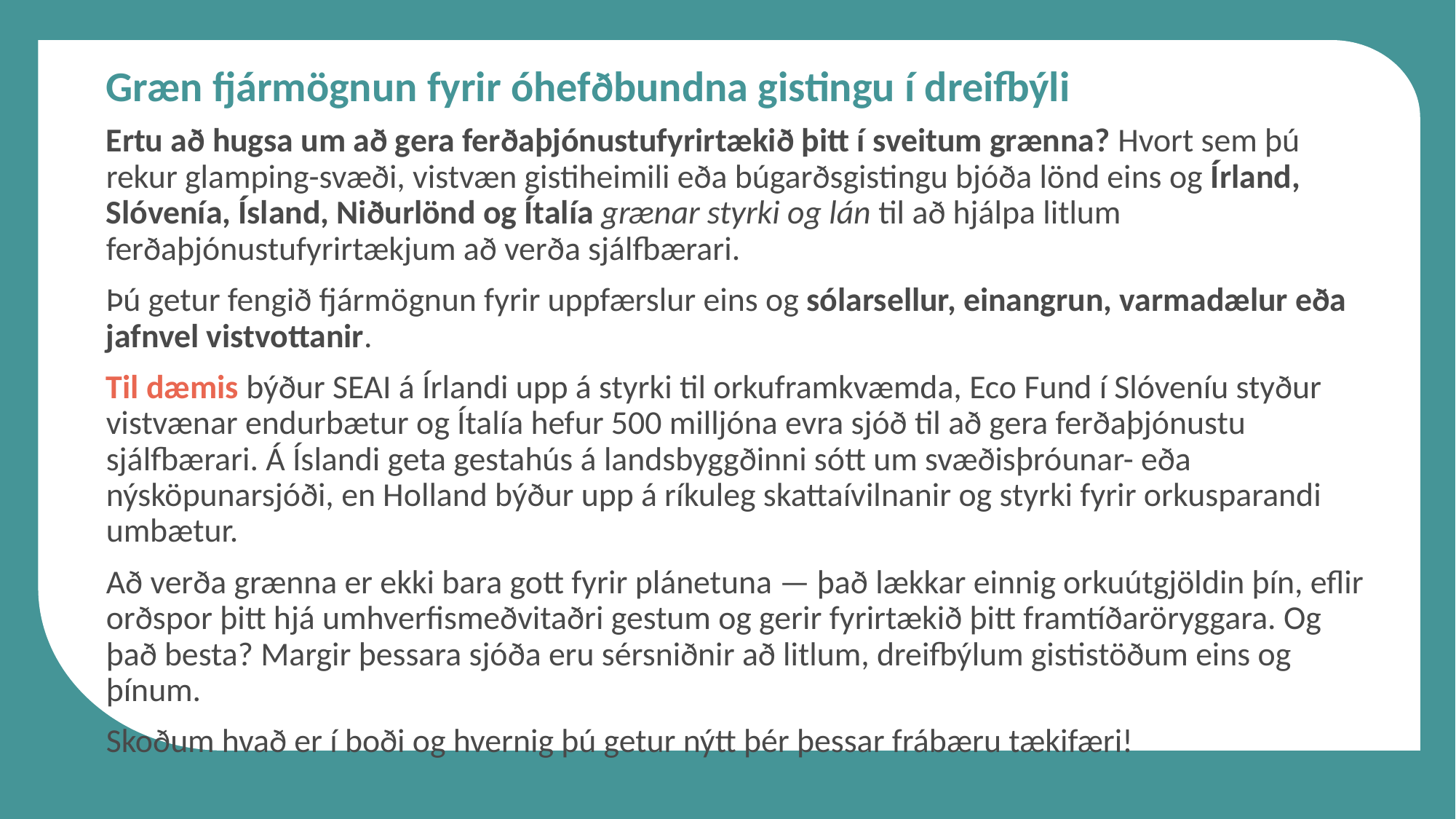

Græn fjármögnun fyrir óhefðbundna gistingu í dreifbýli

Ertu að hugsa um að gera ferðaþjónustufyrirtækið þitt í sveitum grænna? Hvort sem þú rekur glamping-svæði, vistvæn gistiheimili eða búgarðsgistingu bjóða lönd eins og Írland, Slóvenía, Ísland, Niðurlönd og Ítalía grænar styrki og lán til að hjálpa litlum ferðaþjónustufyrirtækjum að verða sjálfbærari.
Þú getur fengið fjármögnun fyrir uppfærslur eins og sólarsellur, einangrun, varmadælur eða jafnvel vistvottanir.
Til dæmis býður SEAI á Írlandi upp á styrki til orkuframkvæmda, Eco Fund í Slóveníu styður vistvænar endurbætur og Ítalía hefur 500 milljóna evra sjóð til að gera ferðaþjónustu sjálfbærari. Á Íslandi geta gestahús á landsbyggðinni sótt um svæðisþróunar- eða nýsköpunarsjóði, en Holland býður upp á ríkuleg skattaívilnanir og styrki fyrir orkusparandi umbætur.
Að verða grænna er ekki bara gott fyrir plánetuna — það lækkar einnig orkuútgjöldin þín, eflir orðspor þitt hjá umhverfismeðvitaðri gestum og gerir fyrirtækið þitt framtíðaröryggara. Og það besta? Margir þessara sjóða eru sérsniðnir að litlum, dreifbýlum gististöðum eins og þínum.
Skoðum hvað er í boði og hvernig þú getur nýtt þér þessar frábæru tækifæri!